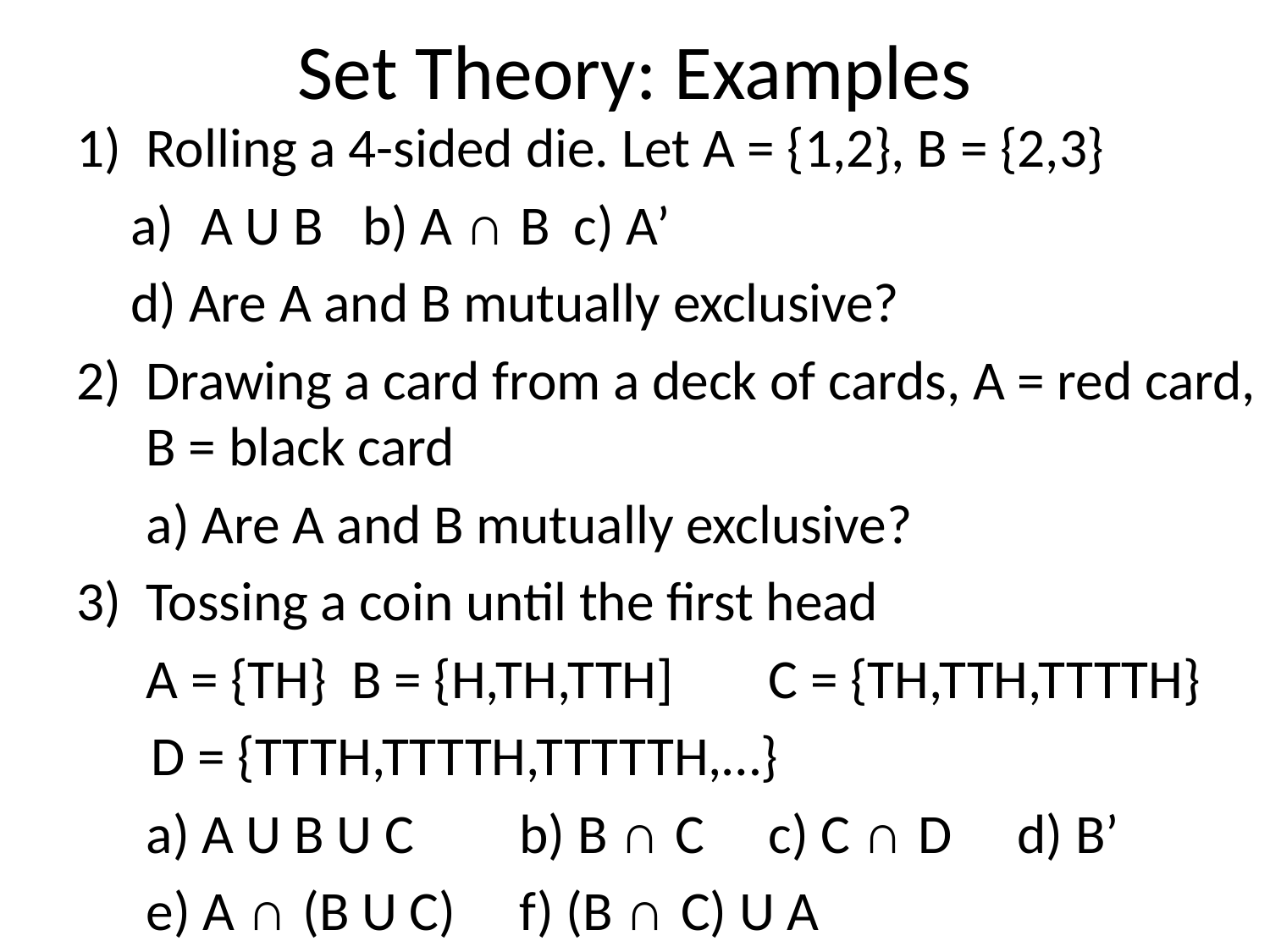

# Set Theory: Examples
Rolling a 4-sided die. Let A = {1,2}, B = {2,3}
A U B	   b) A ∩ B	c) A’
d) Are A and B mutually exclusive?
Drawing a card from a deck of cards, A = red card, B = black card
	a) Are A and B mutually exclusive?
Tossing a coin until the first head
	A = {TH}  B = {H,TH,TTH]	C = {TH,TTH,TTTTH}
      D = {TTTH,TTTTH,TTTTTH,…}
	a) A U B U C	b) B ∩ C	c) C ∩ D	d) B’
	e) A ∩ (B U C)	f) (B ∩ C) U A